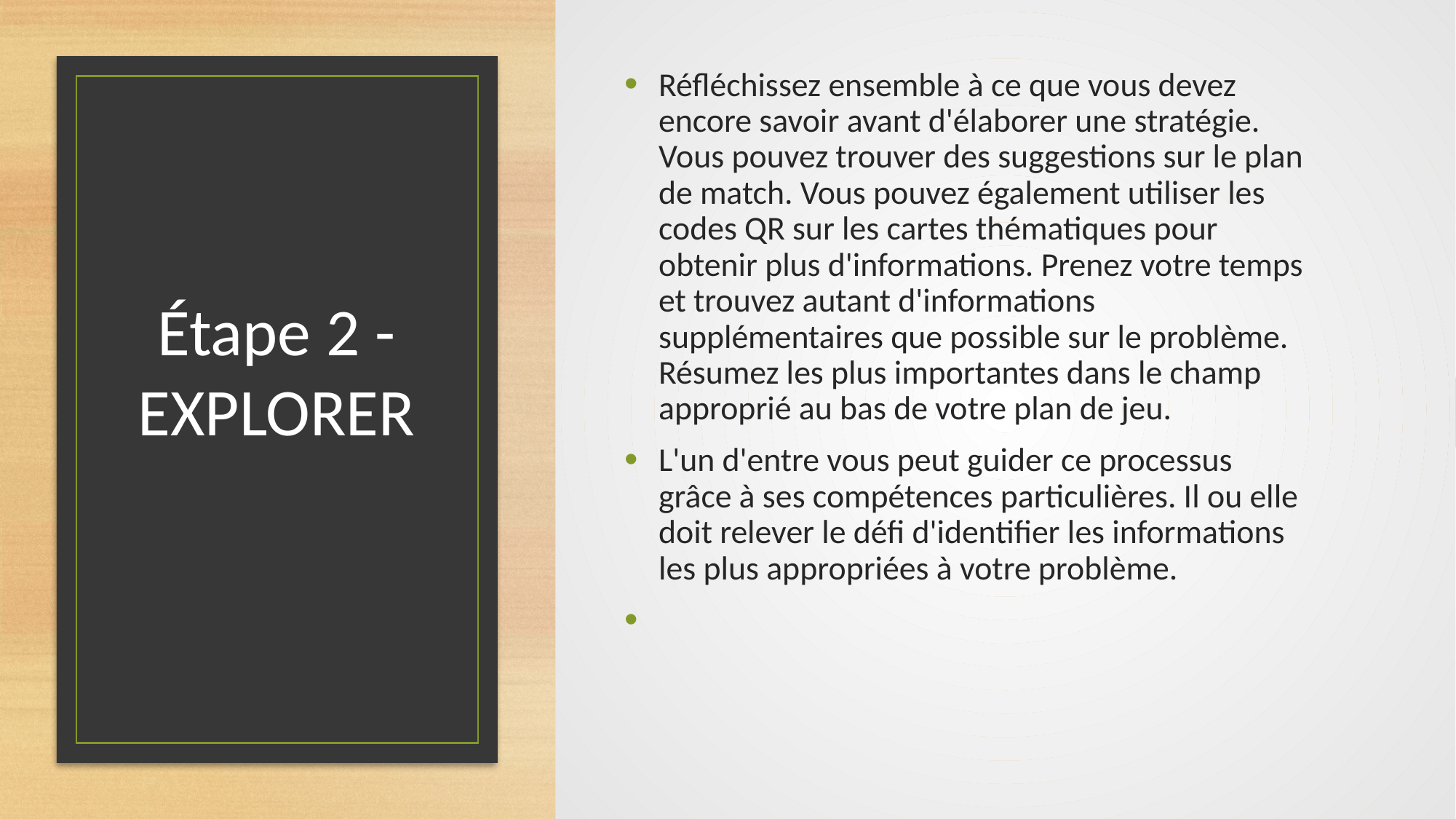

Réfléchissez ensemble à ce que vous devez encore savoir avant d'élaborer une stratégie. Vous pouvez trouver des suggestions sur le plan de match. Vous pouvez également utiliser les codes QR sur les cartes thématiques pour obtenir plus d'informations. Prenez votre temps et trouvez autant d'informations supplémentaires que possible sur le problème. Résumez les plus importantes dans le champ approprié au bas de votre plan de jeu.
L'un d'entre vous peut guider ce processus grâce à ses compétences particulières. Il ou elle doit relever le défi d'identifier les informations les plus appropriées à votre problème.

# Étape 2 - EXPLORER